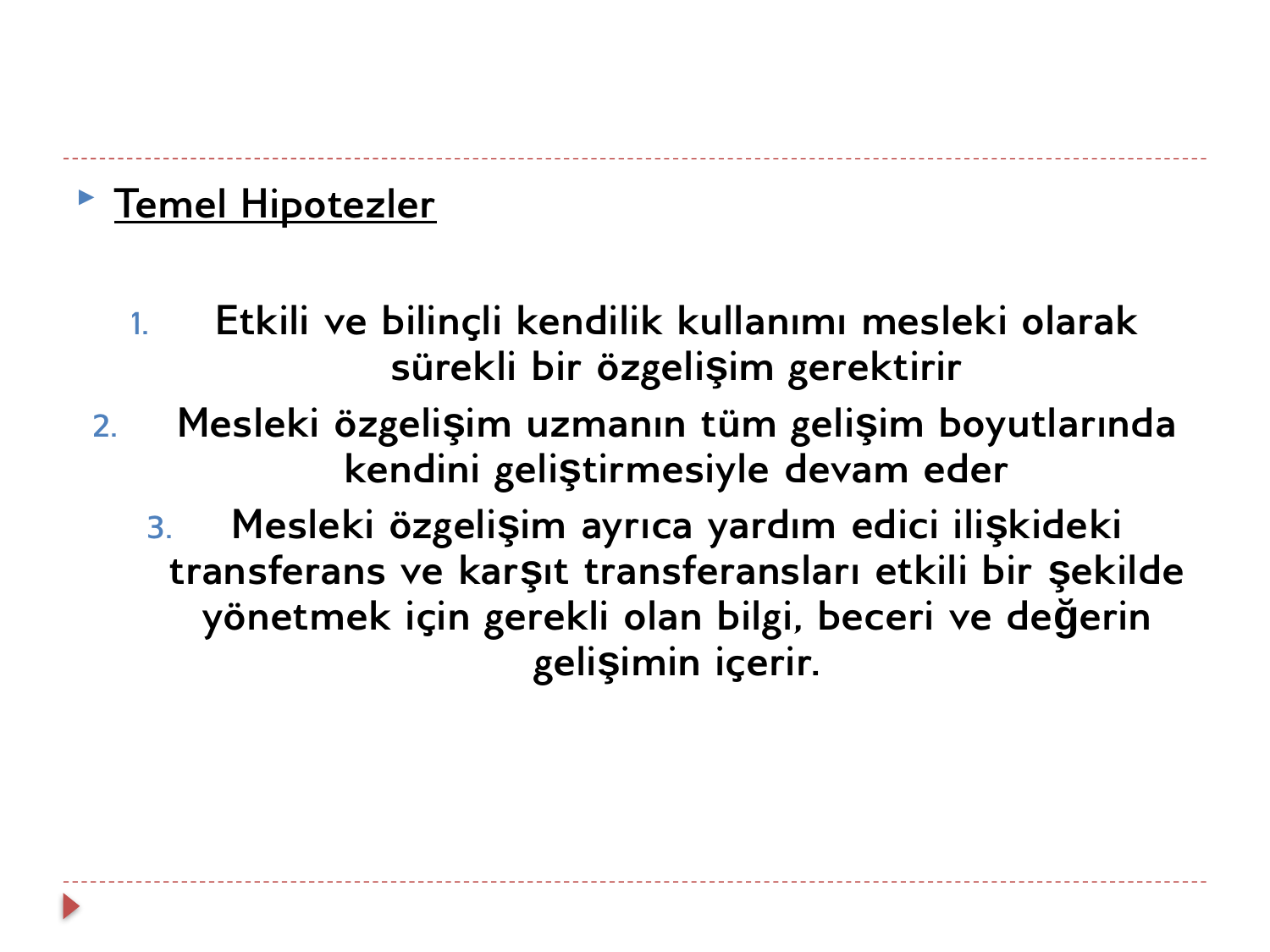

Temel Hipotezler

Etkili ve bilinçli kendilik kullanımı mesleki olarak sürekli bir özgelişim gerektirir
Mesleki özgelişim uzmanın tüm gelişim boyutlarında kendini geliştirmesiyle devam eder
Mesleki özgelişim ayrıca yardım edici ilişkideki transferans ve karşıt transferansları etkili bir şekilde yönetmek için gerekli olan bilgi, beceri ve değerin gelişimin içerir.